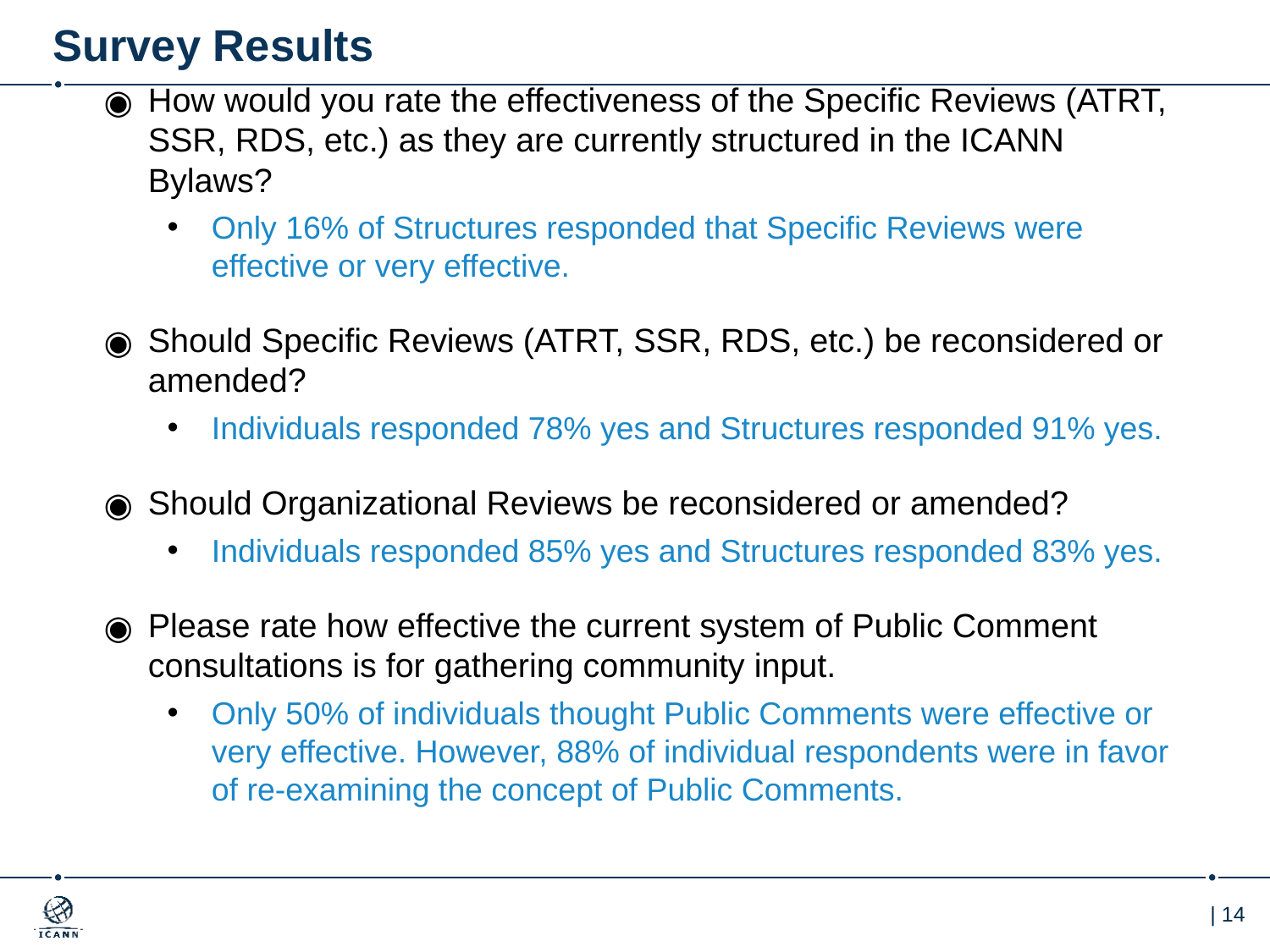

# Survey Results
How would you rate the effectiveness of the Specific Reviews (ATRT, SSR, RDS, etc.) as they are currently structured in the ICANN Bylaws?
Only 16% of Structures responded that Specific Reviews were effective or very effective.
Should Specific Reviews (ATRT, SSR, RDS, etc.) be reconsidered or amended?
Individuals responded 78% yes and Structures responded 91% yes.
Should Organizational Reviews be reconsidered or amended?
Individuals responded 85% yes and Structures responded 83% yes.
Please rate how effective the current system of Public Comment consultations is for gathering community input.
Only 50% of individuals thought Public Comments were effective or very effective. However, 88% of individual respondents were in favor of re-examining the concept of Public Comments.